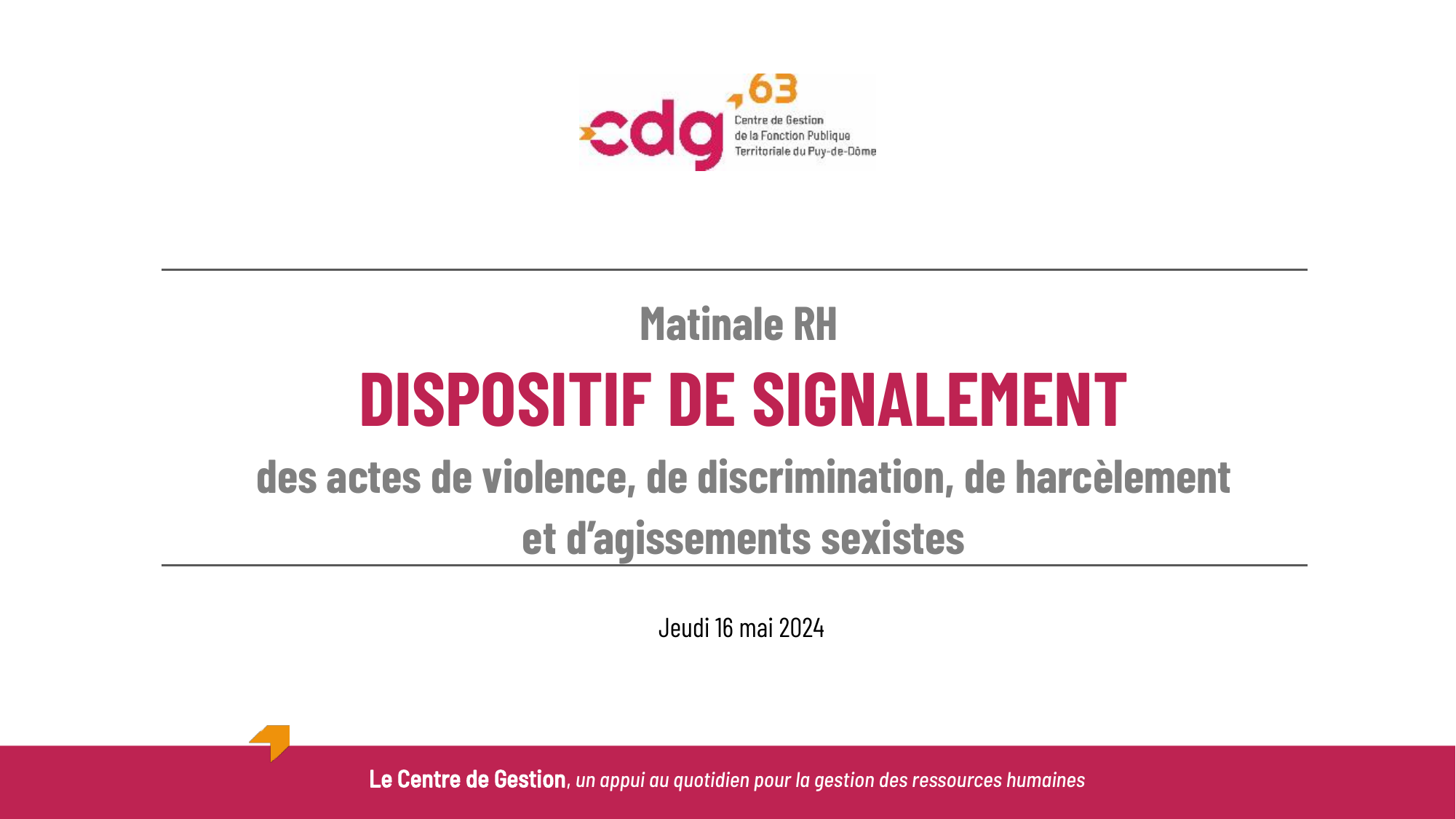

Matinale RH
DISPOSITIF DE SIGNALEMENT
des actes de violence, de discrimination, de harcèlement
et d’agissements sexistes
Jeudi 16 mai 2024